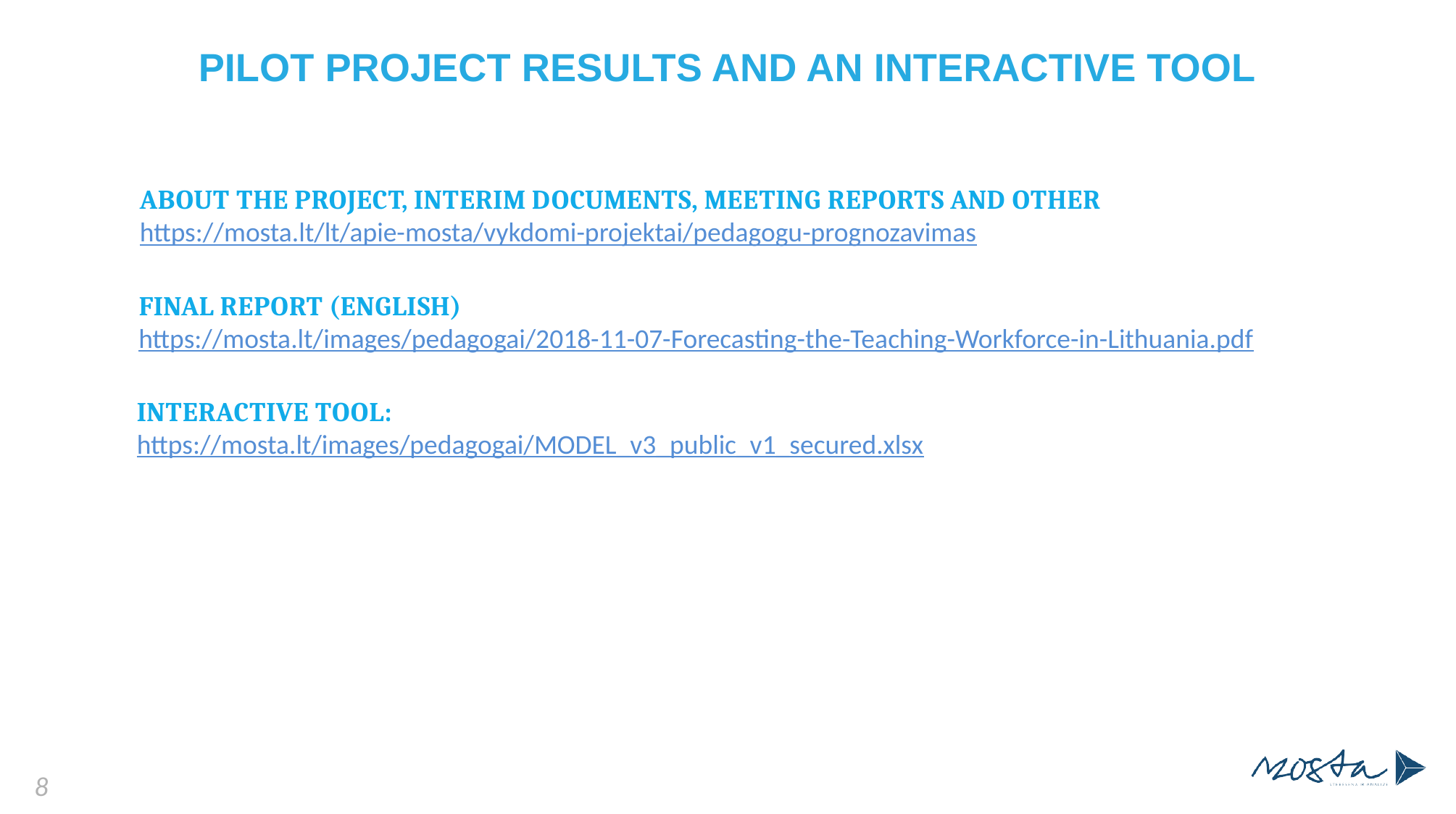

# PILOT PROJECT RESULTS AND AN INTERACTIVE TOOL
ABOUT THE PROJECT, INTERIM DOCUMENTS, MEETING REPORTS AND OTHER
https://mosta.lt/lt/apie-mosta/vykdomi-projektai/pedagogu-prognozavimas
FINAL REPORT (ENGLISH)
https://mosta.lt/images/pedagogai/2018-11-07-Forecasting-the-Teaching-Workforce-in-Lithuania.pdf
INTERACTIVE TOOL:
https://mosta.lt/images/pedagogai/MODEL_v3_public_v1_secured.xlsx

8